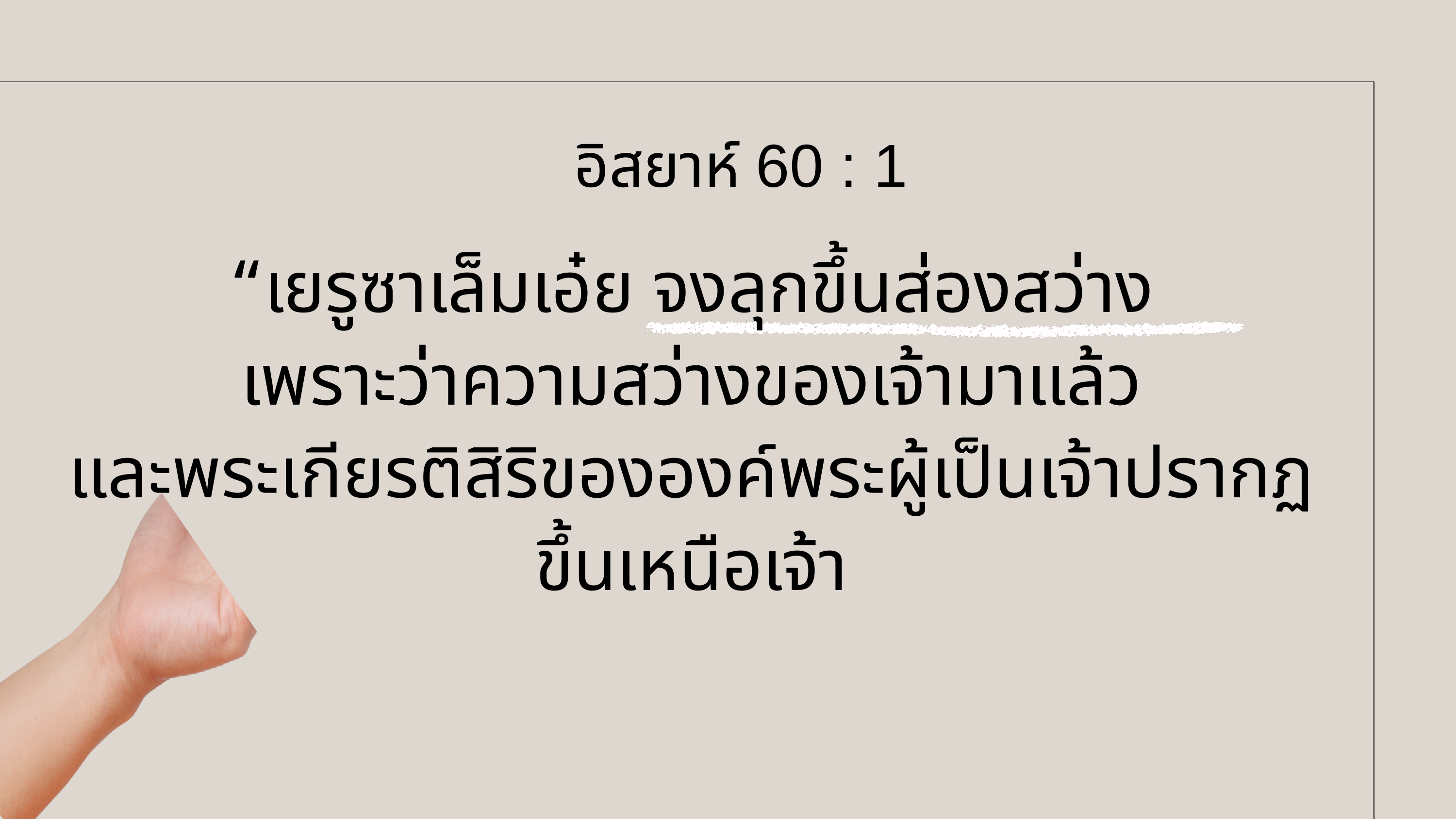

อิสยาห์ 60 : 1
“เยรูซาเล็มเอ๋ย จงลุกขึ้นส่องสว่าง
เพราะว่าความสว่างของเจ้ามาแล้ว
และพระเกียรติสิริขององค์พระผู้เป็นเจ้าปรากฏขึ้นเหนือเจ้า